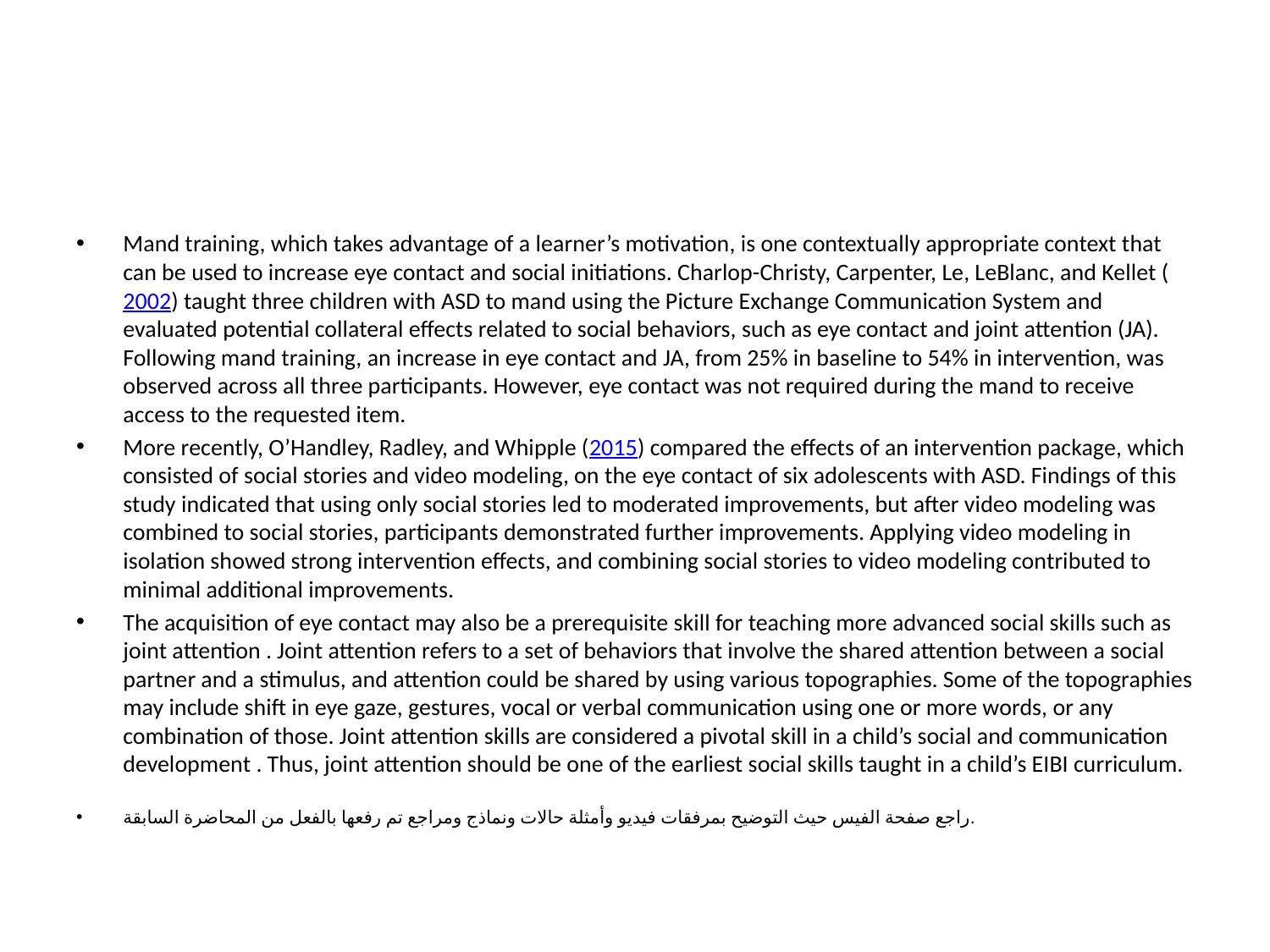

#
Mand training, which takes advantage of a learner’s motivation, is one contextually appropriate context that can be used to increase eye contact and social initiations. Charlop-Christy, Carpenter, Le, LeBlanc, and Kellet (2002) taught three children with ASD to mand using the Picture Exchange Communication System and evaluated potential collateral effects related to social behaviors, such as eye contact and joint attention (JA). Following mand training, an increase in eye contact and JA, from 25% in baseline to 54% in intervention, was observed across all three participants. However, eye contact was not required during the mand to receive access to the requested item.
More recently, O’Handley, Radley, and Whipple (2015) compared the effects of an intervention package, which consisted of social stories and video modeling, on the eye contact of six adolescents with ASD. Findings of this study indicated that using only social stories led to moderated improvements, but after video modeling was combined to social stories, participants demonstrated further improvements. Applying video modeling in isolation showed strong intervention effects, and combining social stories to video modeling contributed to minimal additional improvements.
The acquisition of eye contact may also be a prerequisite skill for teaching more advanced social skills such as joint attention . Joint attention refers to a set of behaviors that involve the shared attention between a social partner and a stimulus, and attention could be shared by using various topographies. Some of the topographies may include shift in eye gaze, gestures, vocal or verbal communication using one or more words, or any combination of those. Joint attention skills are considered a pivotal skill in a child’s social and communication development . Thus, joint attention should be one of the earliest social skills taught in a child’s EIBI curriculum.

راجع صفحة الفيس حيث التوضيح بمرفقات فيديو وأمثلة حالات ونماذج ومراجع تم رفعها بالفعل من المحاضرة السابقة.